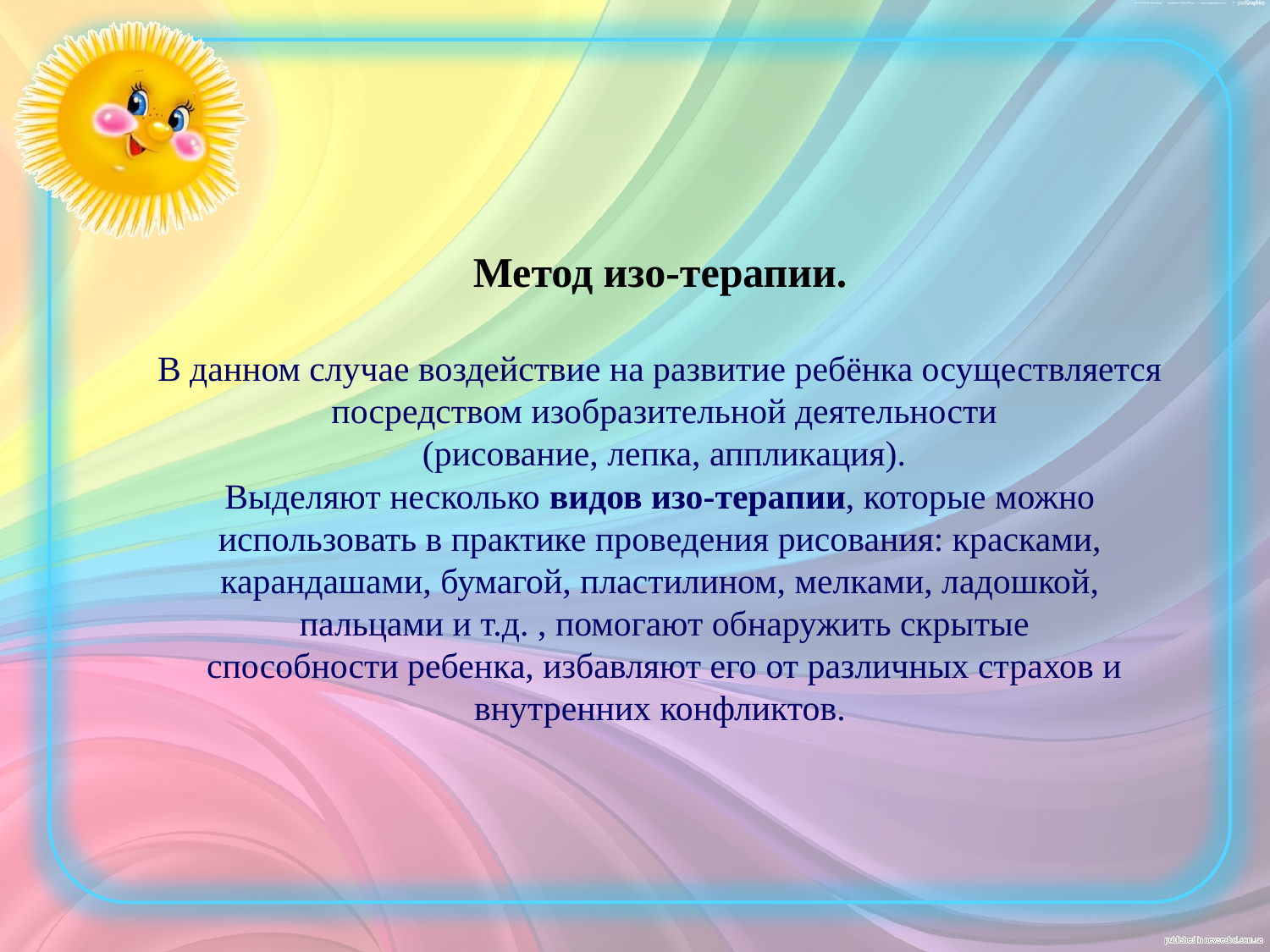

# Метод изо-терапии. В данном случае воздействие на развитие ребёнка осуществляется посредством изобразительной деятельности (рисование, лепка, аппликация). Выделяют несколько видов изо-терапии, которые можно использовать в практике проведения рисования: красками, карандашами, бумагой, пластилином, мелками, ладошкой, пальцами и т.д. , помогают обнаружить скрытые способности ребенка, избавляют его от различных страхов и внутренних конфликтов.